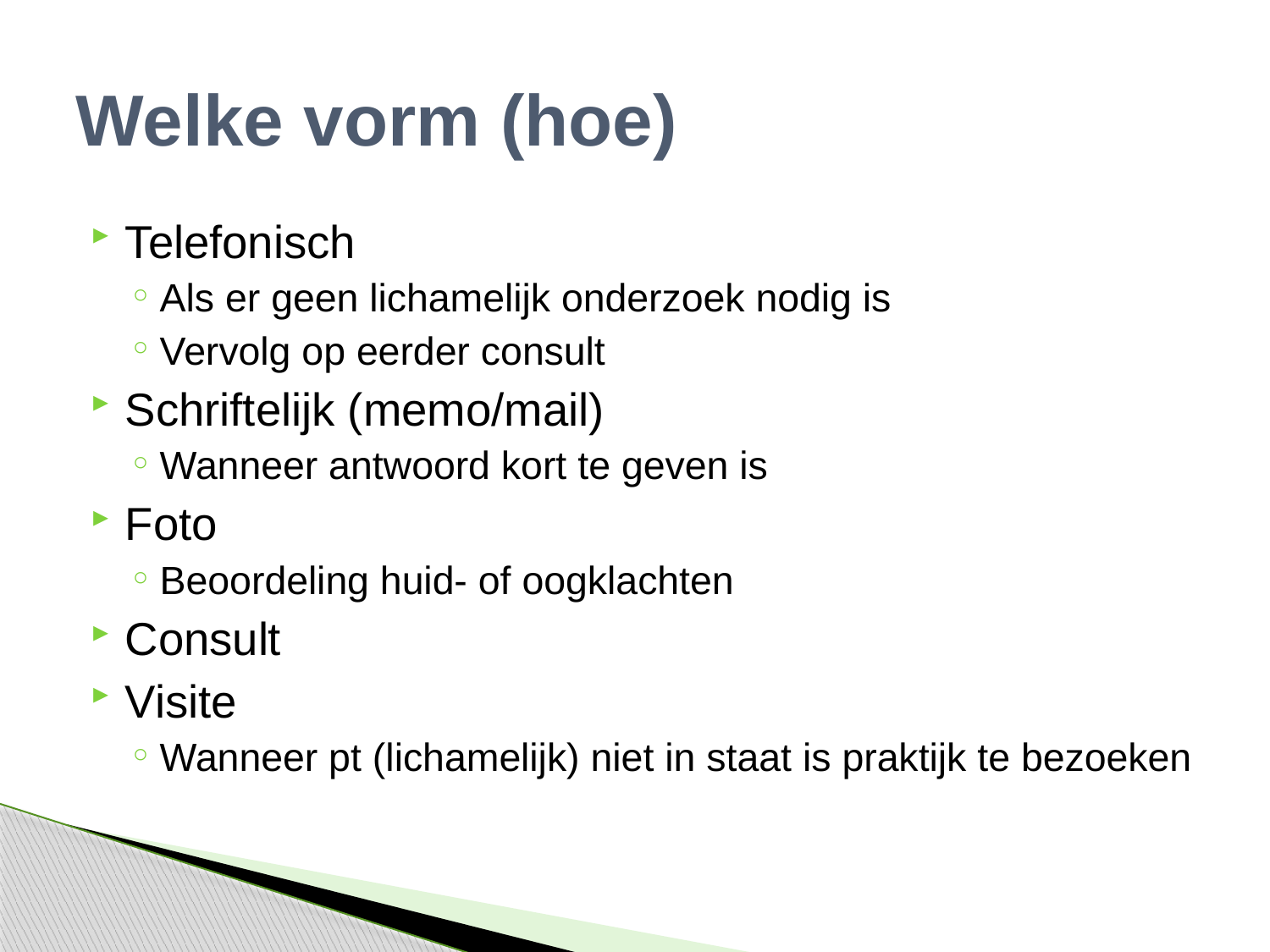

# Welke vorm (hoe)
Telefonisch
Als er geen lichamelijk onderzoek nodig is
Vervolg op eerder consult
Schriftelijk (memo/mail)
Wanneer antwoord kort te geven is
Foto
Beoordeling huid- of oogklachten
Consult
Visite
Wanneer pt (lichamelijk) niet in staat is praktijk te bezoeken